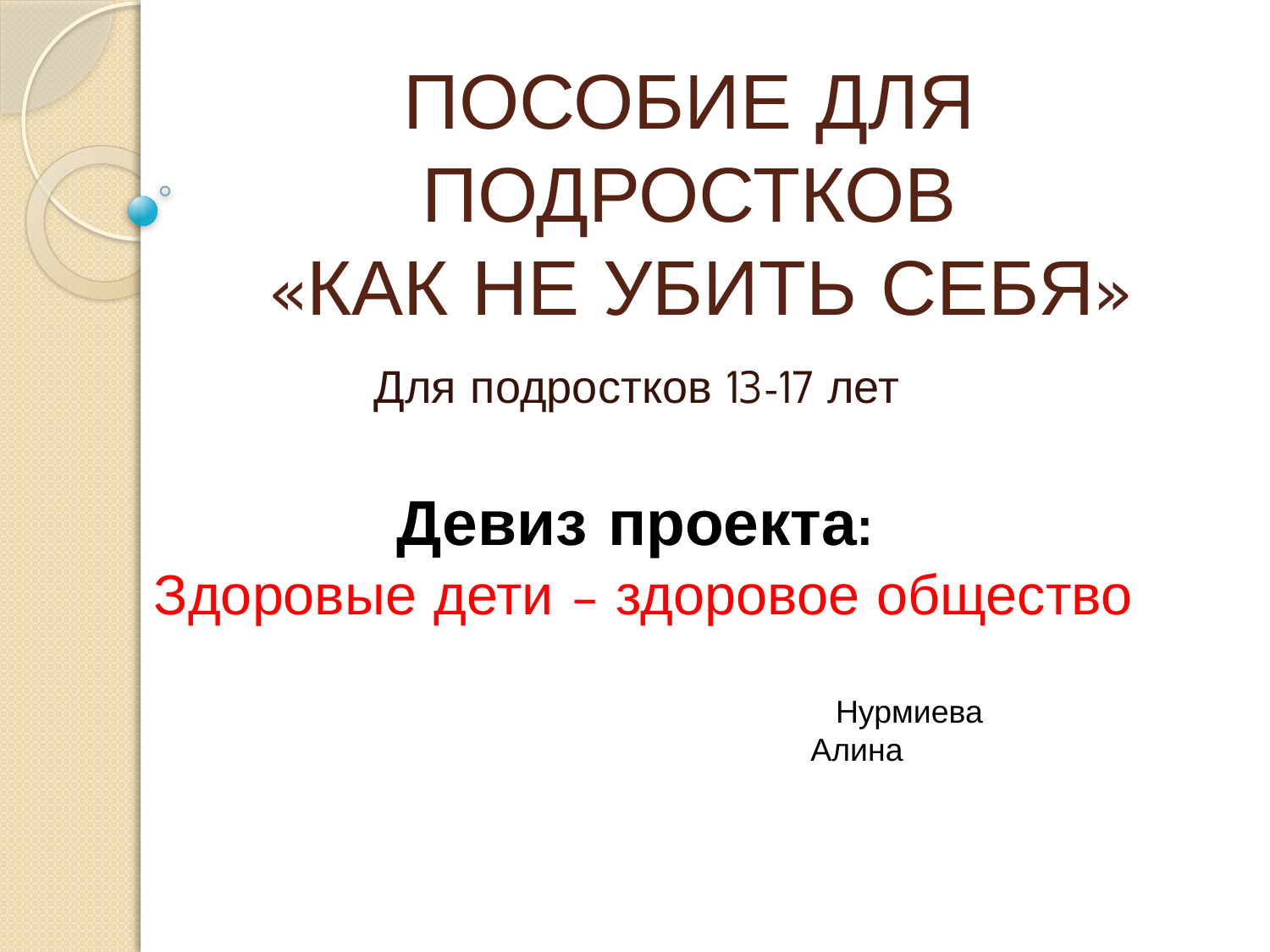

# ПОСОБИЕ ДЛЯ ПОДРОСТКОВ «КАК НЕ УБИТЬ СЕБЯ»
Для подростков 13-17 лет
Девиз проекта:
 Здоровые дети – здоровое общество
Нурмиева Алина